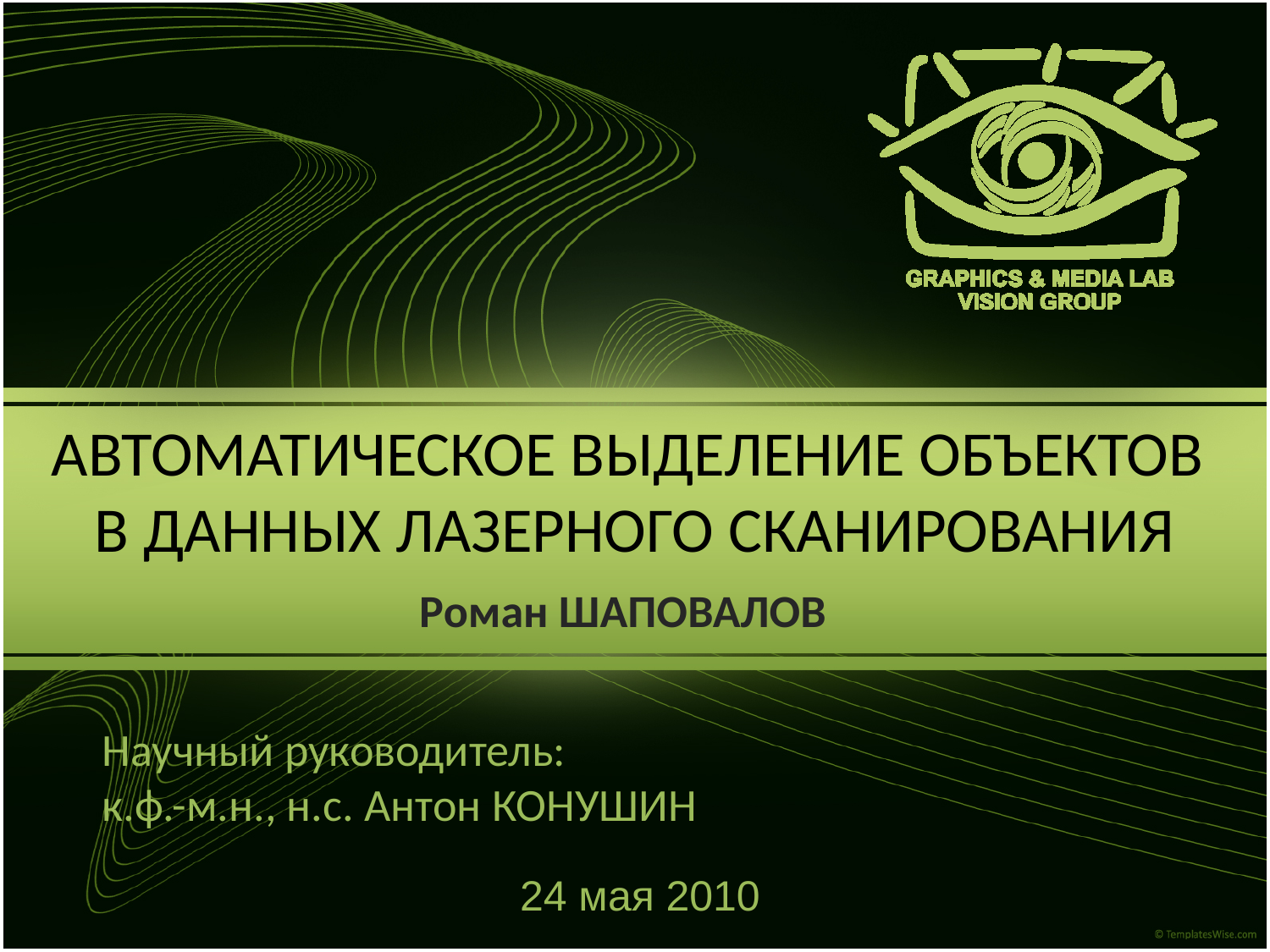

# Автоматическое выделение объектов в данных лазерного сканирования
Роман ШАПОВАЛОВ
Научный руководитель:
к.ф.-м.н., н.с. Антон Конушин
24 мая 2010